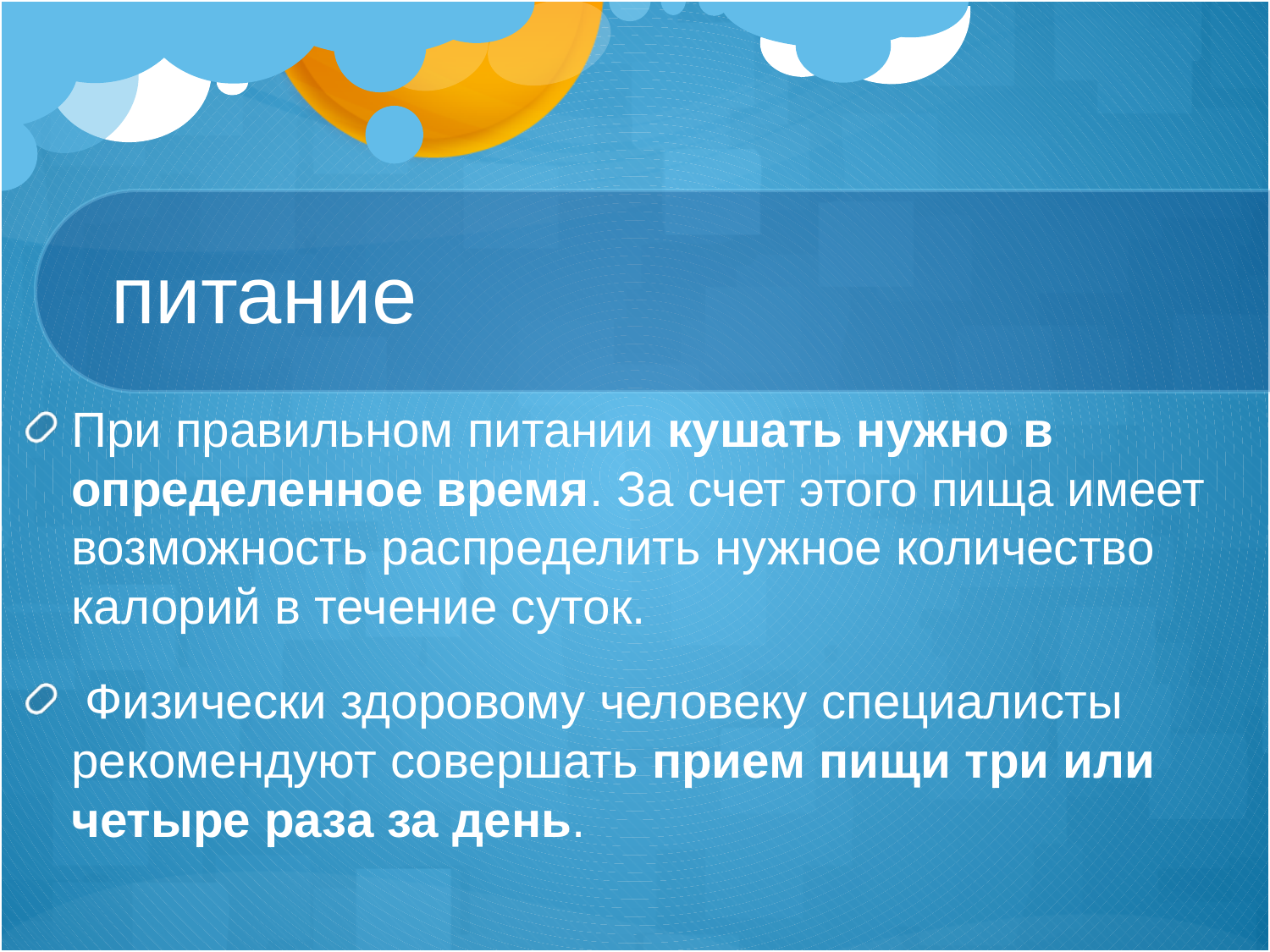

# питание
При правильном питании кушать нужно в определенное время. За счет этого пища имеет возможность распределить нужное количество калорий в течение суток.
 Физически здоровому человеку специалисты рекомендуют совершать прием пищи три или четыре раза за день.